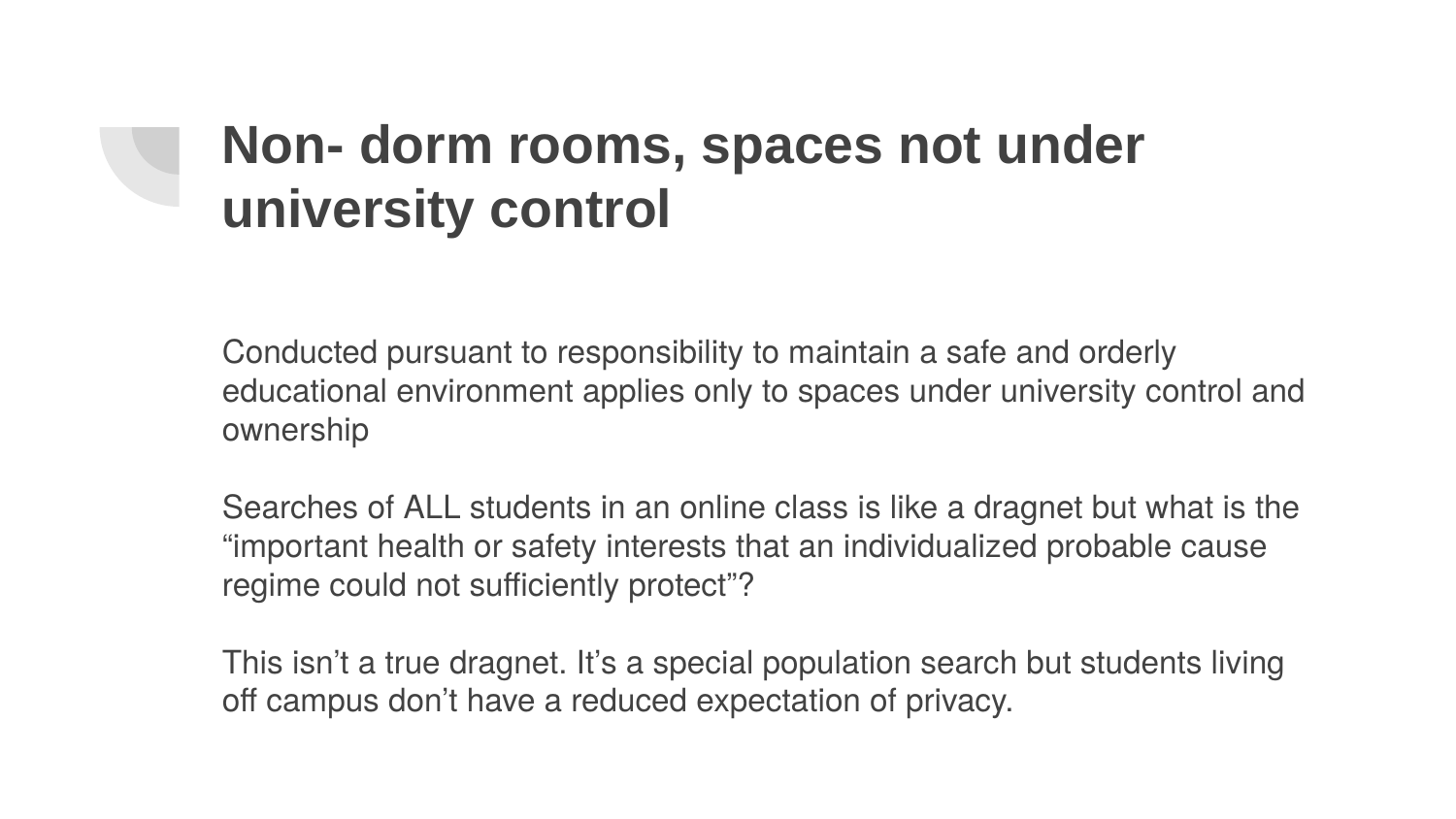

# Non- dorm rooms, spaces not under university control
Conducted pursuant to responsibility to maintain a safe and orderly educational environment applies only to spaces under university control and ownership

Searches of ALL students in an online class is like a dragnet but what is the “important health or safety interests that an individualized probable cause regime could not sufficiently protect”?

This isn’t a true dragnet. It’s a special population search but students living off campus don’t have a reduced expectation of privacy.